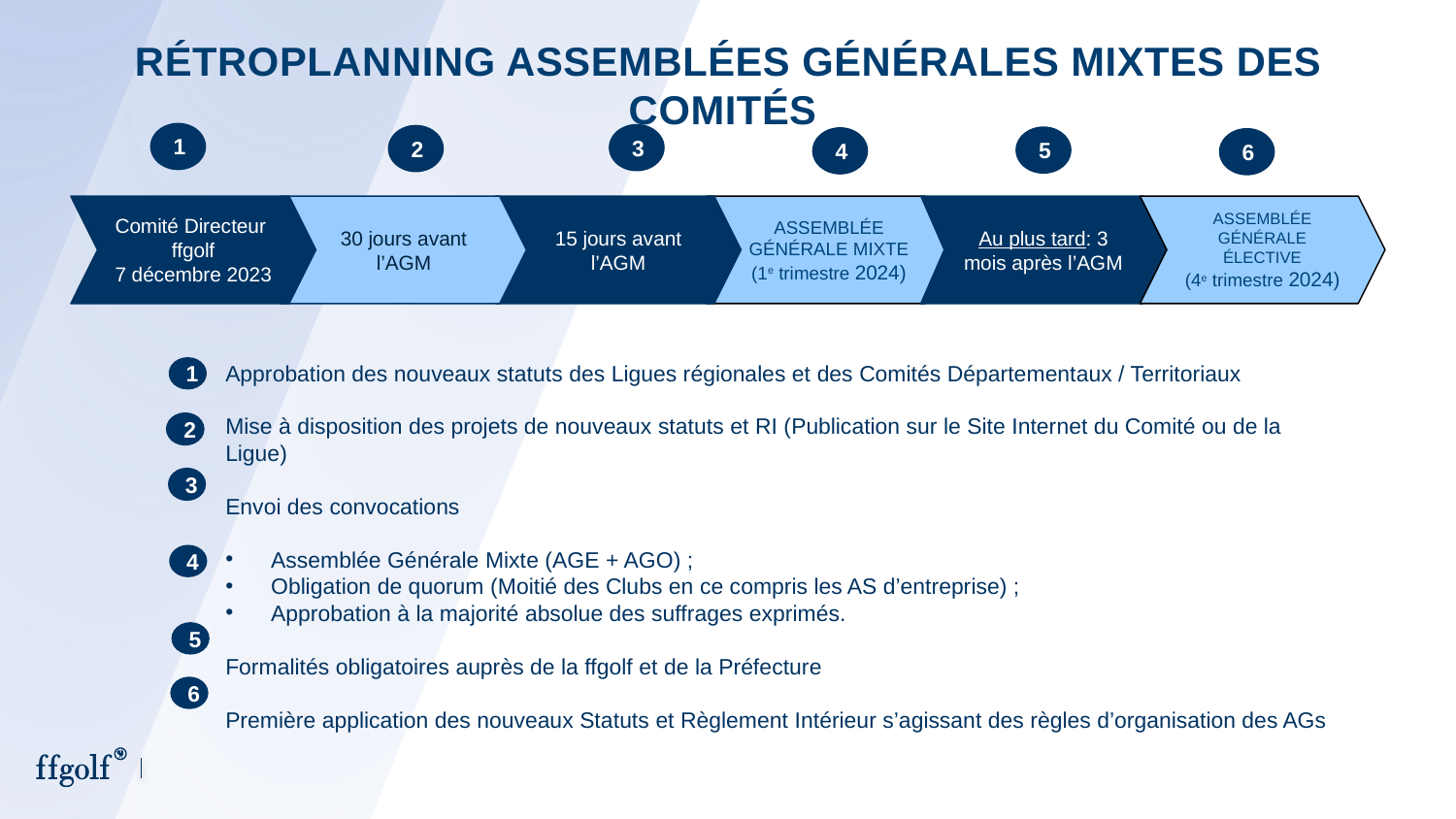

# Rétroplanning assemblées générales mixtes deS COMITés
1
3
2
5
4
6
ASSEMBLÉE GÉNÉRALE ÉLECTIVE
(4e trimestre 2024)
Au plus tard: 3 mois après l’AGM
15 jours avant l’AGM
ASSEMBLÉE GÉNÉRALE MIXTE
(1e trimestre 2024)
30 jours avant l’AGM
Comité Directeur  ffgolf
7 décembre 2023
Approbation des nouveaux statuts des Ligues régionales et des Comités Départementaux / Territoriaux

Mise à disposition des projets de nouveaux statuts et RI (Publication sur le Site Internet du Comité ou de la Ligue)

Envoi des convocations

Assemblée Générale Mixte (AGE + AGO) ;
Obligation de quorum (Moitié des Clubs en ce compris les AS d’entreprise) ;
Approbation à la majorité absolue des suffrages exprimés.

Formalités obligatoires auprès de la ffgolf et de la Préfecture

Première application des nouveaux Statuts et Règlement Intérieur s’agissant des règles d’organisation des AGs
1
2
3
4
5
6